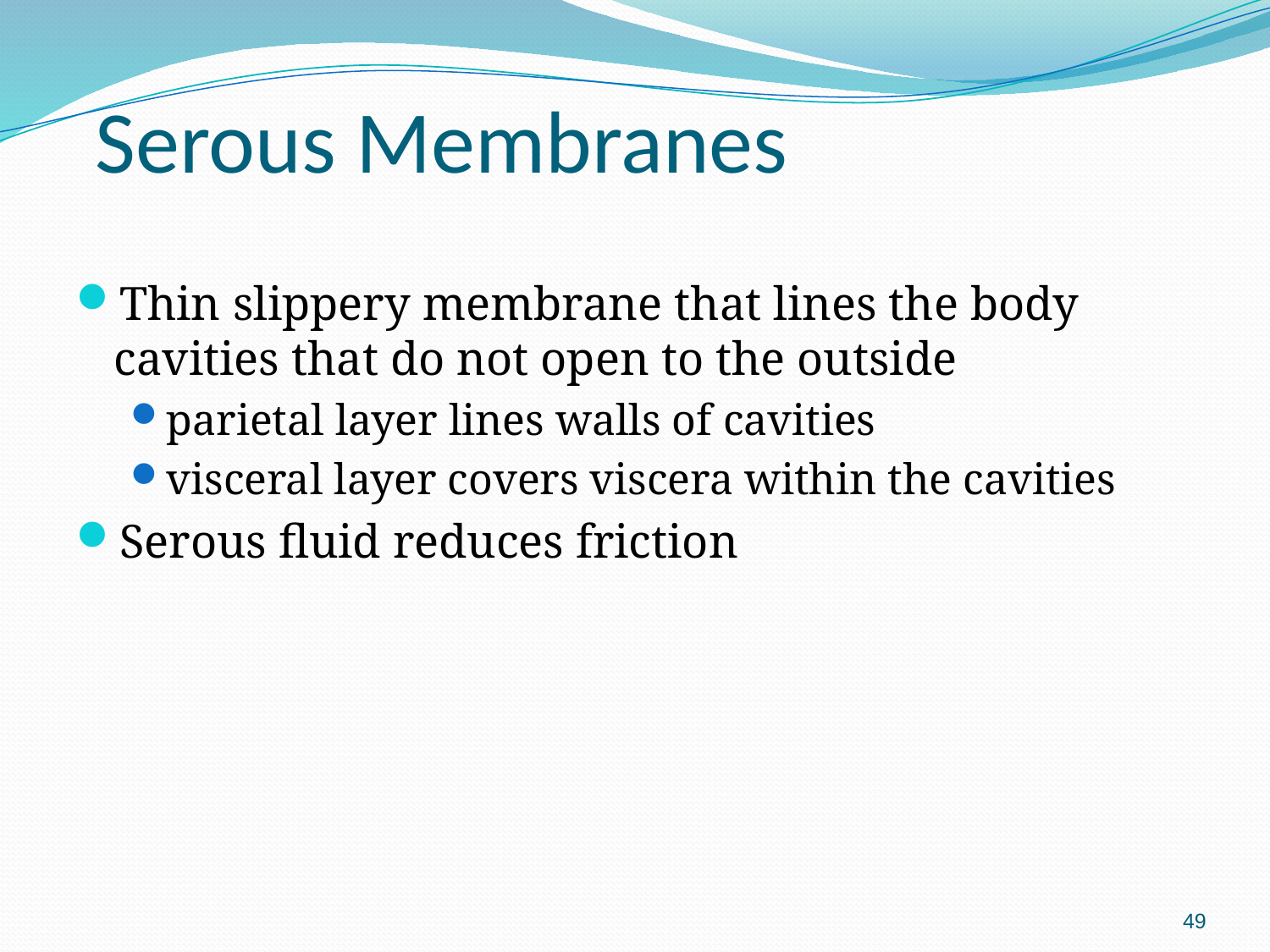

# Serous Membranes
Thin slippery membrane that lines the body cavities that do not open to the outside
parietal layer lines walls of cavities
visceral layer covers viscera within the cavities
Serous fluid reduces friction

49